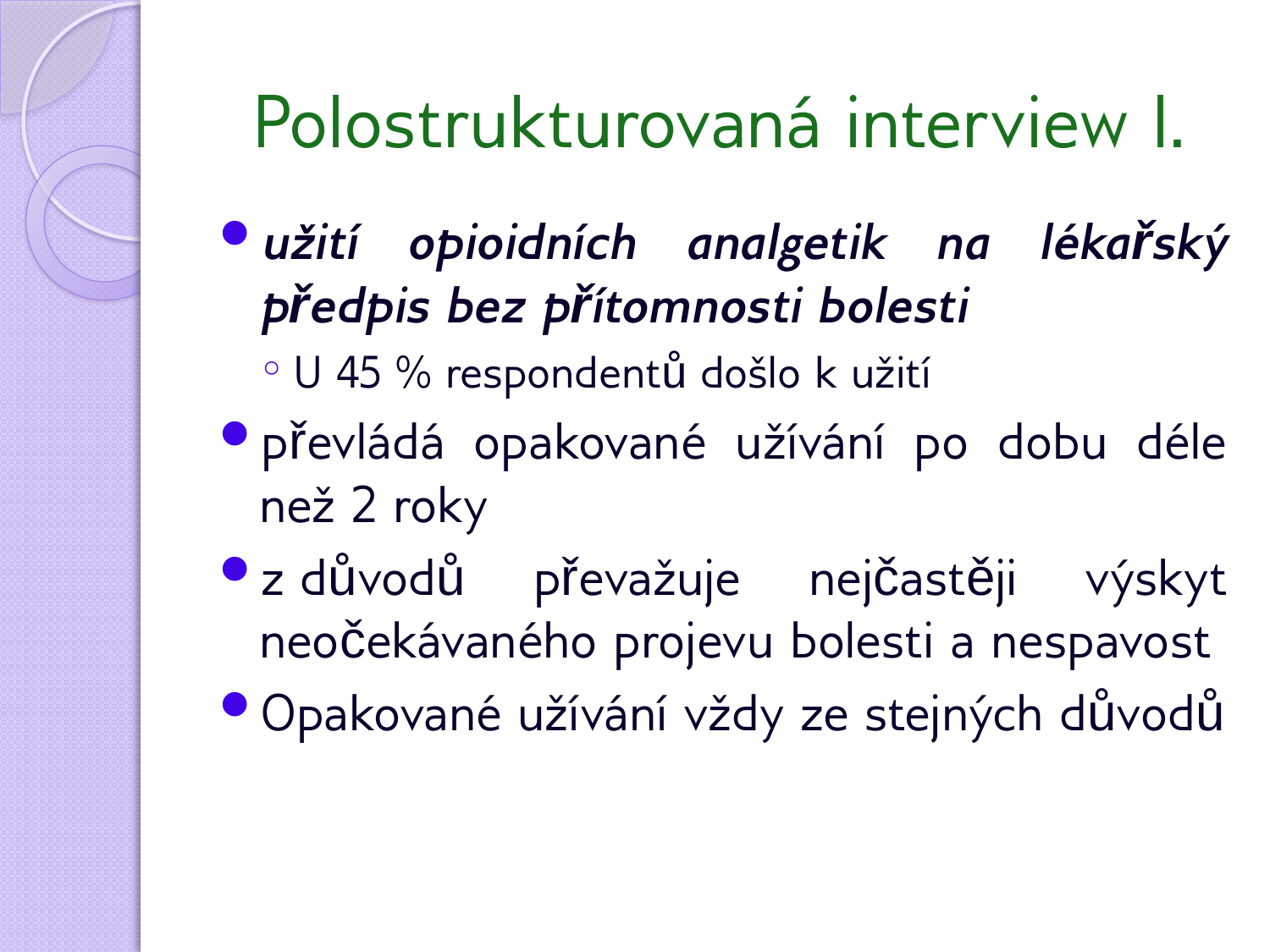

# Polostrukturovaná interview I.
užití opioidních analgetik na lékařský předpis bez přítomnosti bolesti
U 45 % respondentů došlo k užití
převládá opakované užívání po dobu déle než 2 roky
z důvodů převažuje nejčastěji výskyt neočekávaného projevu bolesti a nespavost
Opakované užívání vždy ze stejných důvodů